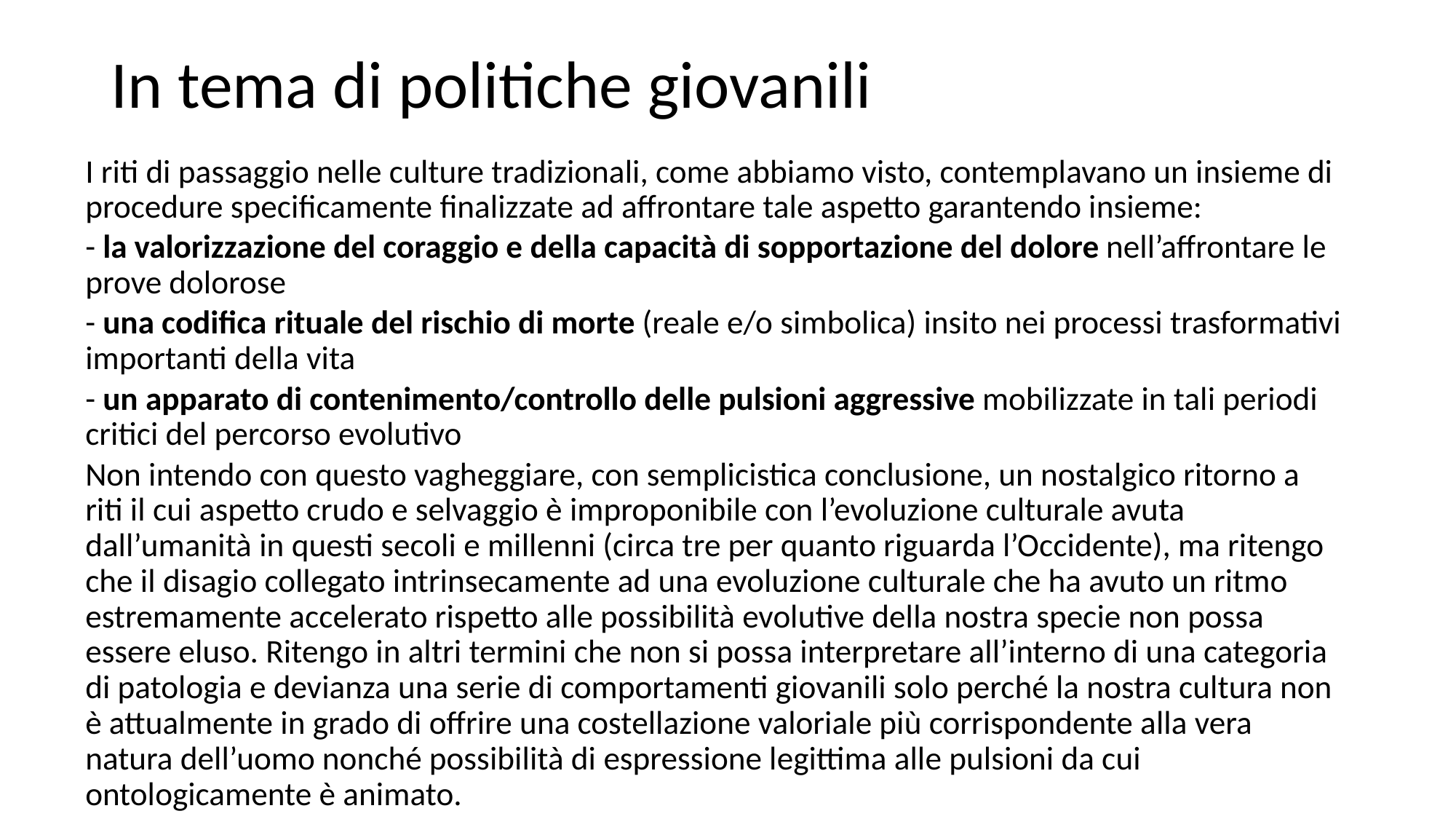

# In tema di politiche giovanili
I riti di passaggio nelle culture tradizionali, come abbiamo visto, contemplavano un insieme di procedure specificamente finalizzate ad affrontare tale aspetto garantendo insieme:
- la valorizzazione del coraggio e della capacità di sopportazione del dolore nell’affrontare le prove dolorose
- una codifica rituale del rischio di morte (reale e/o simbolica) insito nei processi trasformativi importanti della vita
- un apparato di contenimento/controllo delle pulsioni aggressive mobilizzate in tali periodi critici del percorso evolutivo
Non intendo con questo vagheggiare, con semplicistica conclusione, un nostalgico ritorno a riti il cui aspetto crudo e selvaggio è improponibile con l’evoluzione culturale avuta dall’umanità in questi secoli e millenni (circa tre per quanto riguarda l’Occidente), ma ritengo che il disagio collegato intrinsecamente ad una evoluzione culturale che ha avuto un ritmo estremamente accelerato rispetto alle possibilità evolutive della nostra specie non possa essere eluso. Ritengo in altri termini che non si possa interpretare all’interno di una categoria di patologia e devianza una serie di comportamenti giovanili solo perché la nostra cultura non è attualmente in grado di offrire una costellazione valoriale più corrispondente alla vera natura dell’uomo nonché possibilità di espressione legittima alle pulsioni da cui ontologicamente è animato.